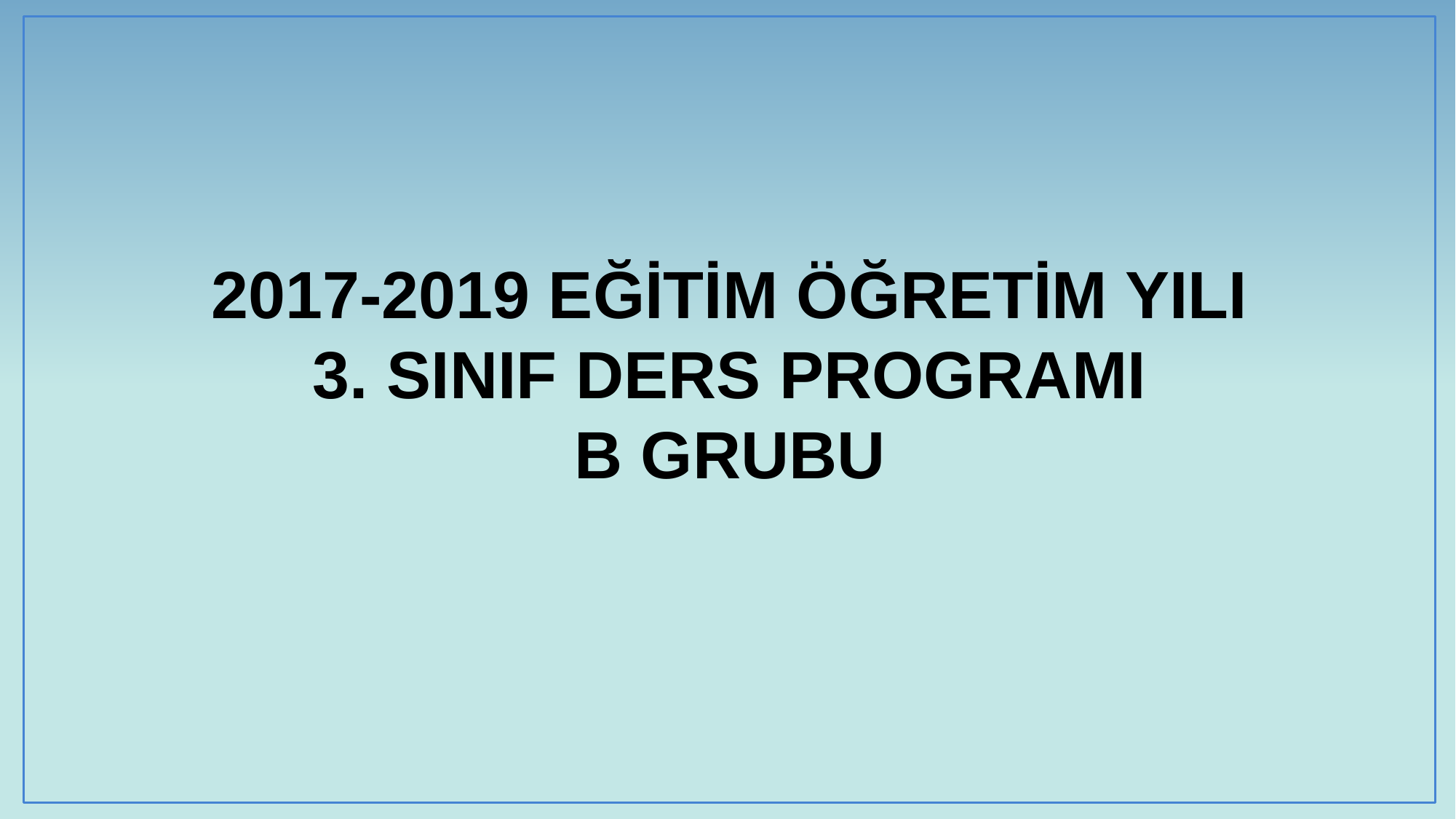

2017-2019 EĞİTİM ÖĞRETİM YILI
3. SINIF DERS PROGRAMI
B GRUBU